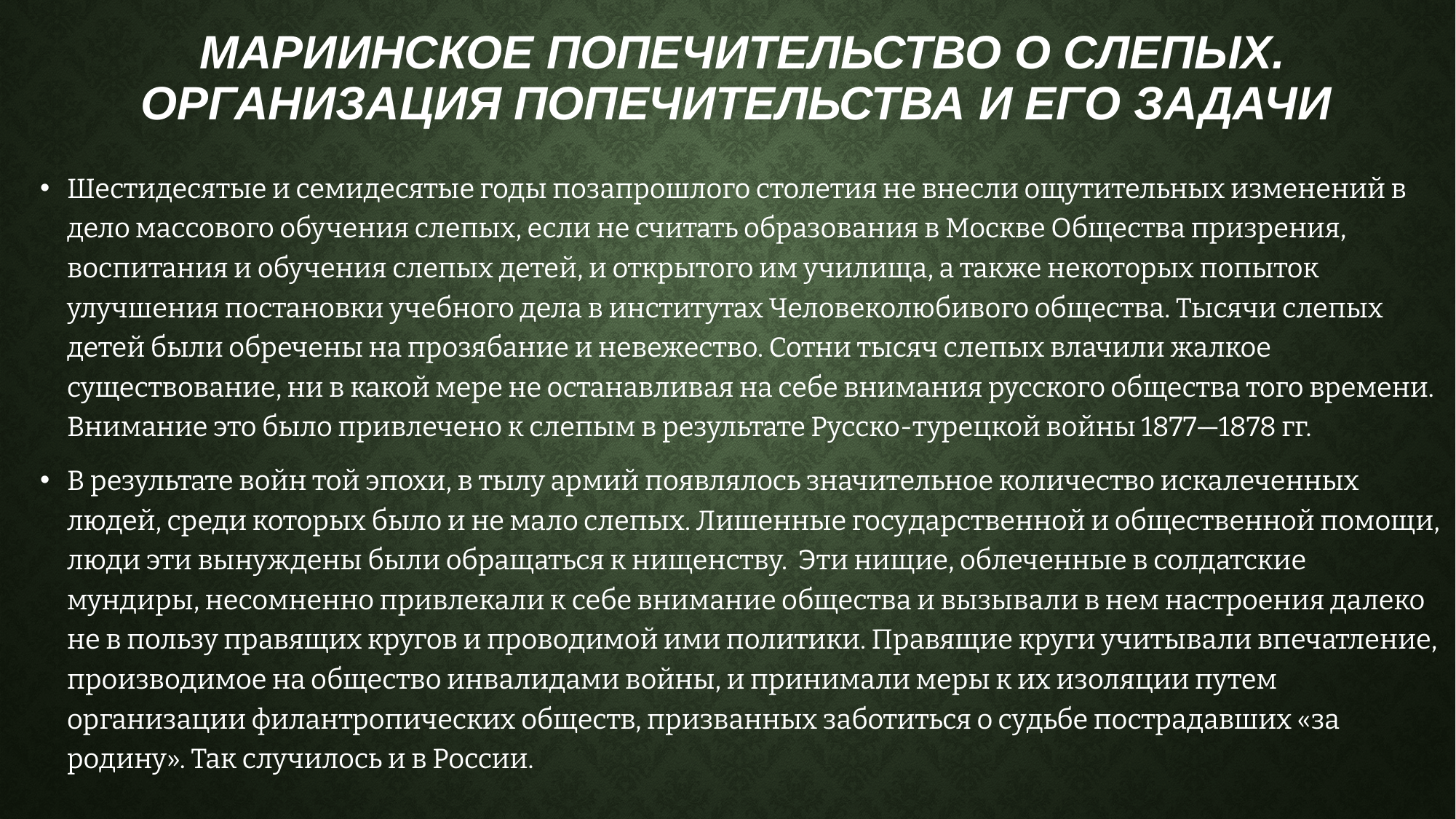

# Мариинское попечительство о слепых. Организация попечительства и его задачи
Шестидесятые и семидесятые годы позапрошлого столетия не внесли ощутительных изменений в дело массового обучения слепых, если не считать образования в Москве Общества призрения, воспитания и обучения слепых детей, и открытого им училища, а также некоторых попыток улучшения постановки учебного дела в институтах Человеколюбивого общества. Тысячи слепых детей были обречены на прозябание и невежество. Сотни тысяч слепых влачили жалкое существование, ни в какой мере не останавливая на себе внимания русского общества того времени. Внимание это было привлечено к слепым в результате Русско-турецкой войны 1877—1878 гг.
В результате войн той эпохи, в тылу армий появлялось значительное количество искалеченных людей, среди которых было и не мало слепых. Лишенные государственной и общественной помощи, люди эти вынуждены были обращаться к нищенству.  Эти нищие, облеченные в солдатские мундиры, несомненно привлекали к себе внимание общества и вызывали в нем настроения далеко не в пользу правящих кругов и проводимой ими политики. Правящие круги учитывали впечатление, производимое на общество инвалидами войны, и принимали меры к их изоляции путем организации филантропических обществ, призванных заботиться о судьбе пострадавших «за родину». Так случилось и в России.